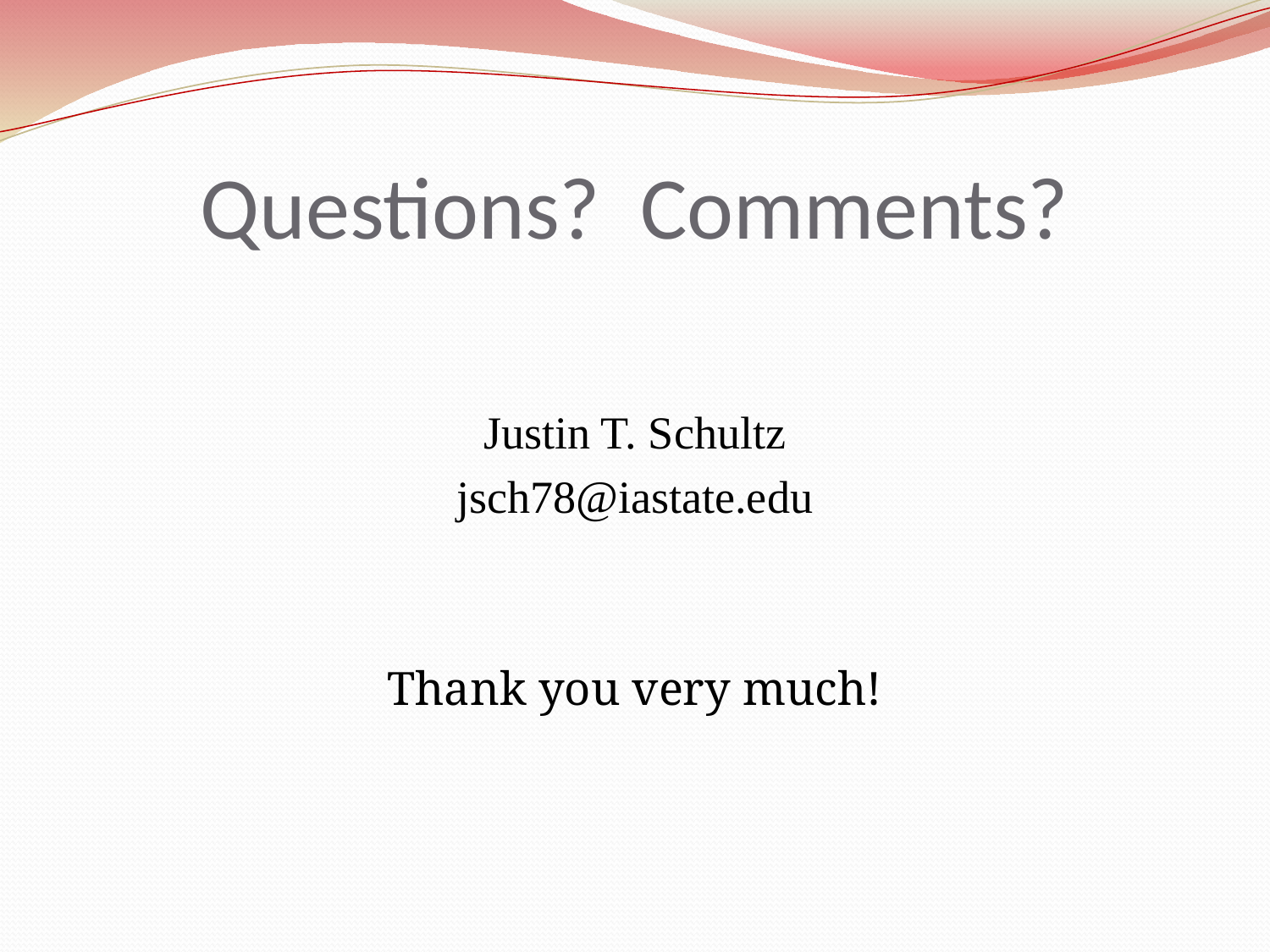

# Questions?  Comments?

Justin T. Schultz
jsch78@iastate.edu

Thank you very much!